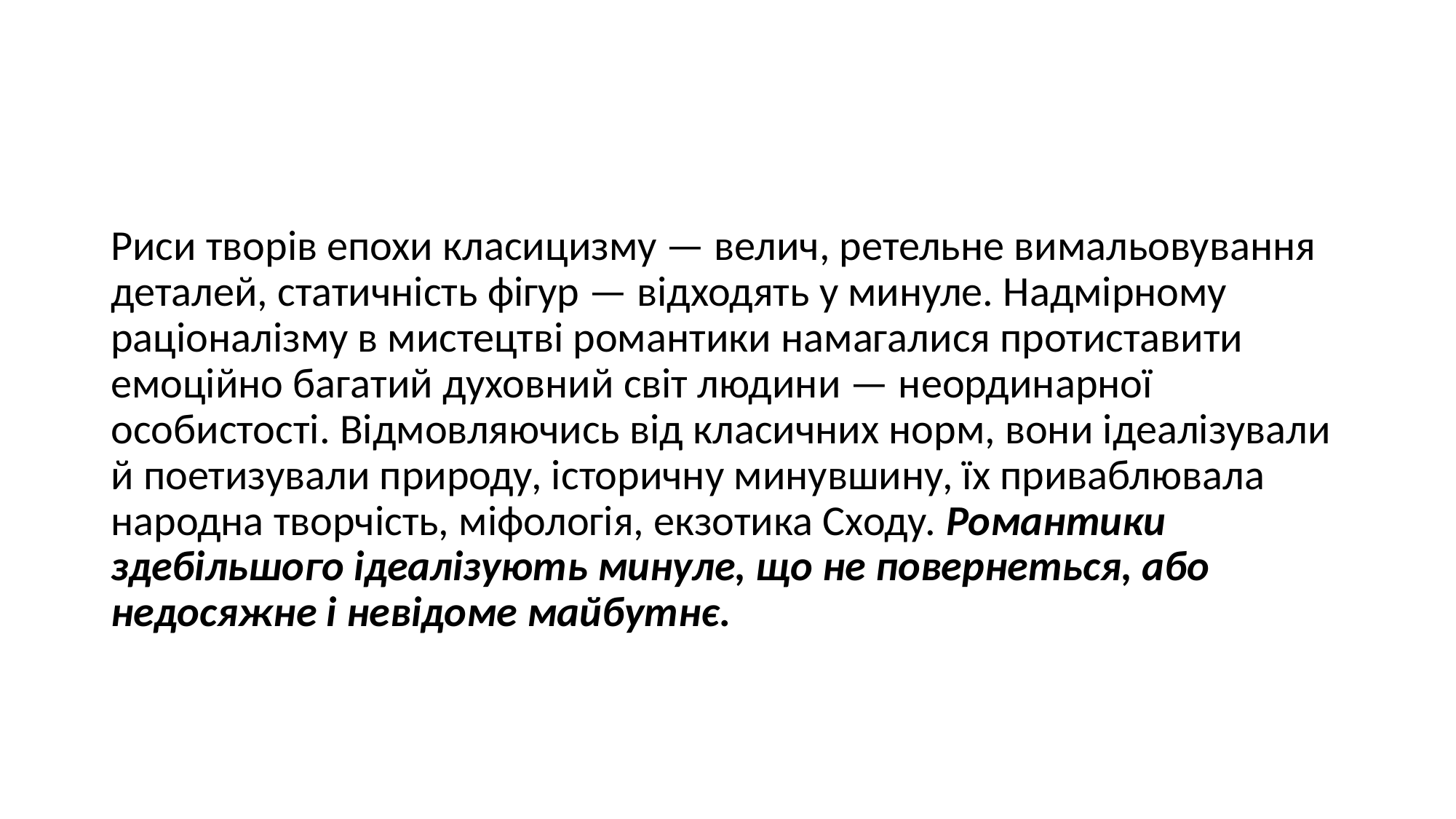

Риси творів епохи класицизму — велич, ретельне вимальовування деталей, статичність фігур — відходять у минуле. Надмірному раціоналізму в мистецтві романтики намагалися протиставити емоційно багатий духовний світ людини — неординарної особистості. Відмовляючись від класичних норм, вони ідеалізували й поетизували природу, історичну минувшину, їх приваблювала народна творчість, міфологія, екзотика Сходу. Романтики здебільшого ідеалізують минуле, що не повернеться, або недосяжне і невідоме майбутнє.